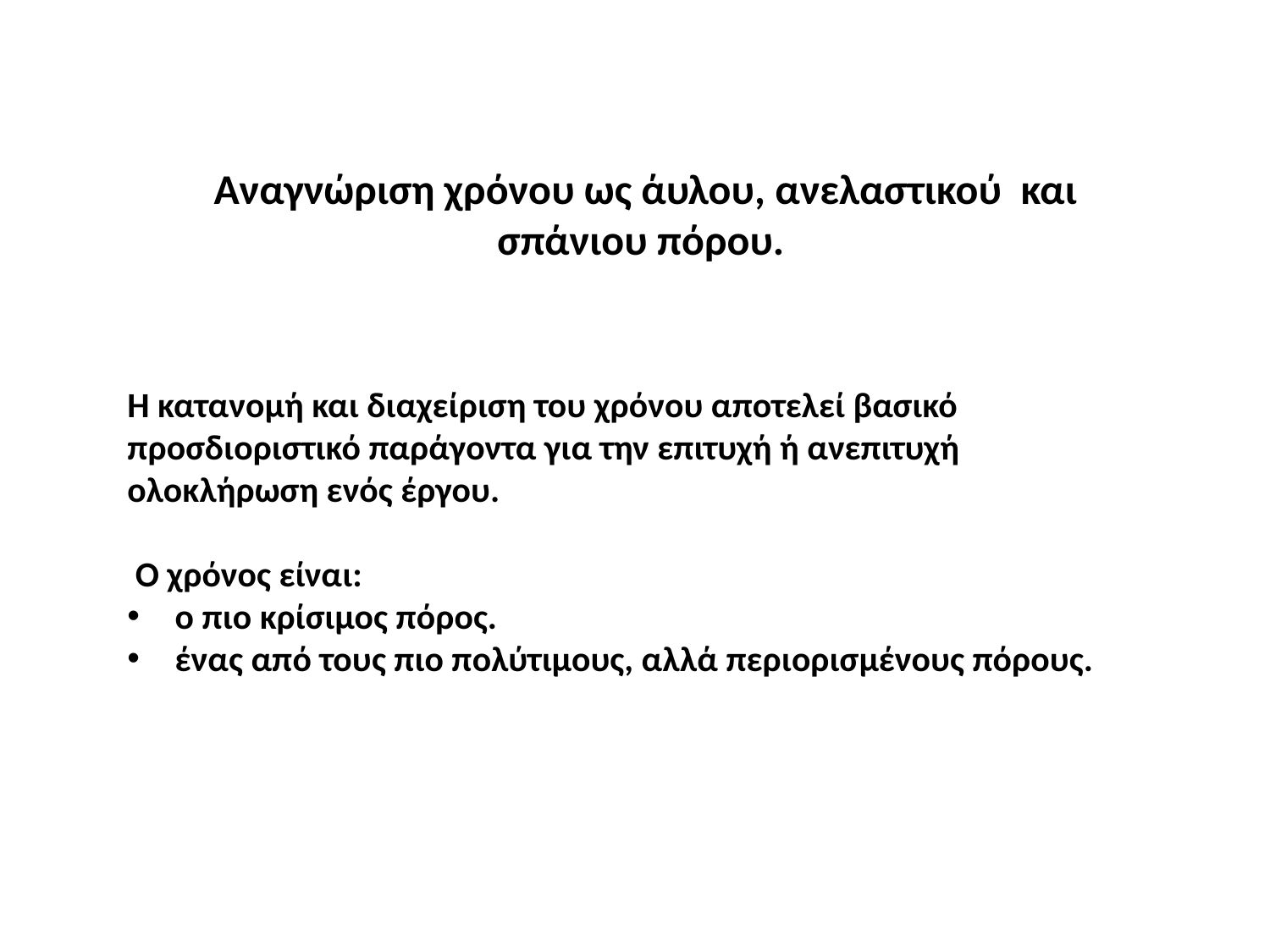

Αναγνώριση χρόνου ως άυλου, ανελαστικού  και σπάνιου πόρου.

Η κατανομή και διαχείριση του χρόνου αποτελεί βασικό προσδιοριστικό παράγοντα για την επιτυχή ή ανεπιτυχή ολοκλήρωση ενός έργου.

 Ο χρόνος είναι:
ο πιο κρίσιμος πόρος.
ένας από τους πιο πολύτιμους, αλλά περιορισμένους πόρους.
7